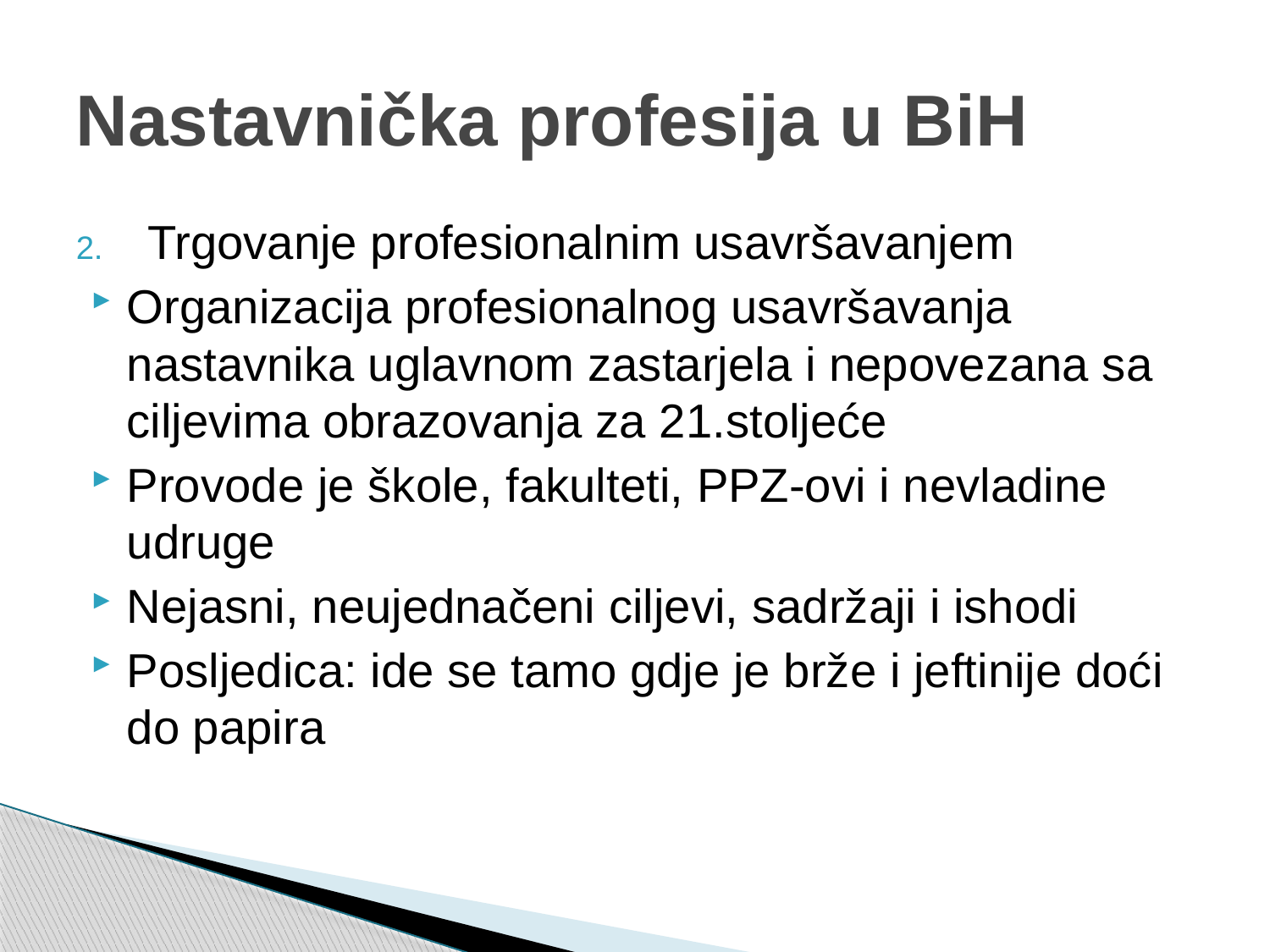

# Nastavnička profesija u BiH
Trgovanje profesionalnim usavršavanjem
Organizacija profesionalnog usavršavanja nastavnika uglavnom zastarjela i nepovezana sa ciljevima obrazovanja za 21.stoljeće
Provode je škole, fakulteti, PPZ-ovi i nevladine udruge
Nejasni, neujednačeni ciljevi, sadržaji i ishodi
Posljedica: ide se tamo gdje je brže i jeftinije doći do papira